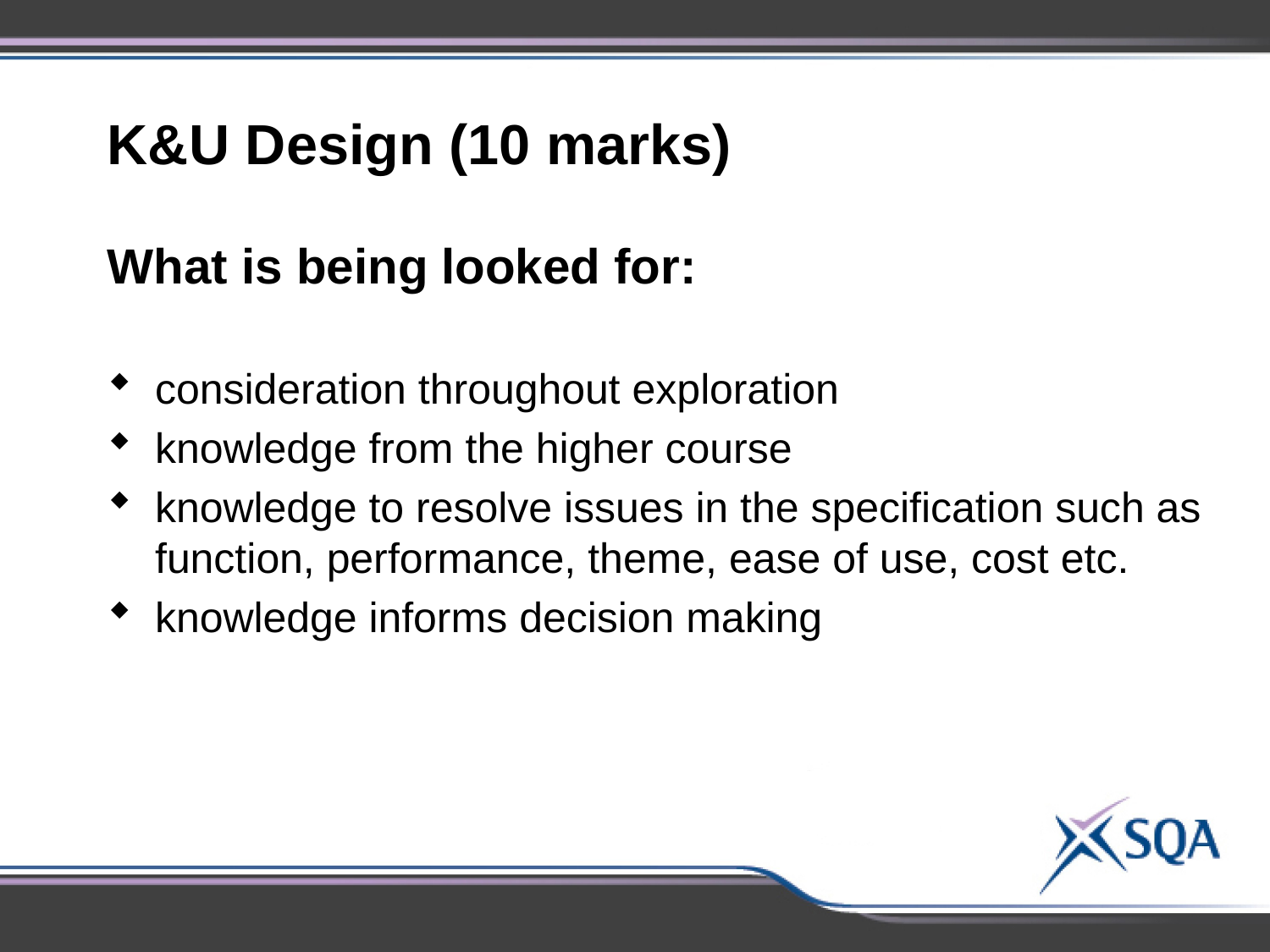

K&U Design (10 marks)

What is being looked for:

consideration throughout exploration
knowledge from the higher course
knowledge to resolve issues in the specification such as function, performance, theme, ease of use, cost etc.
knowledge informs decision making